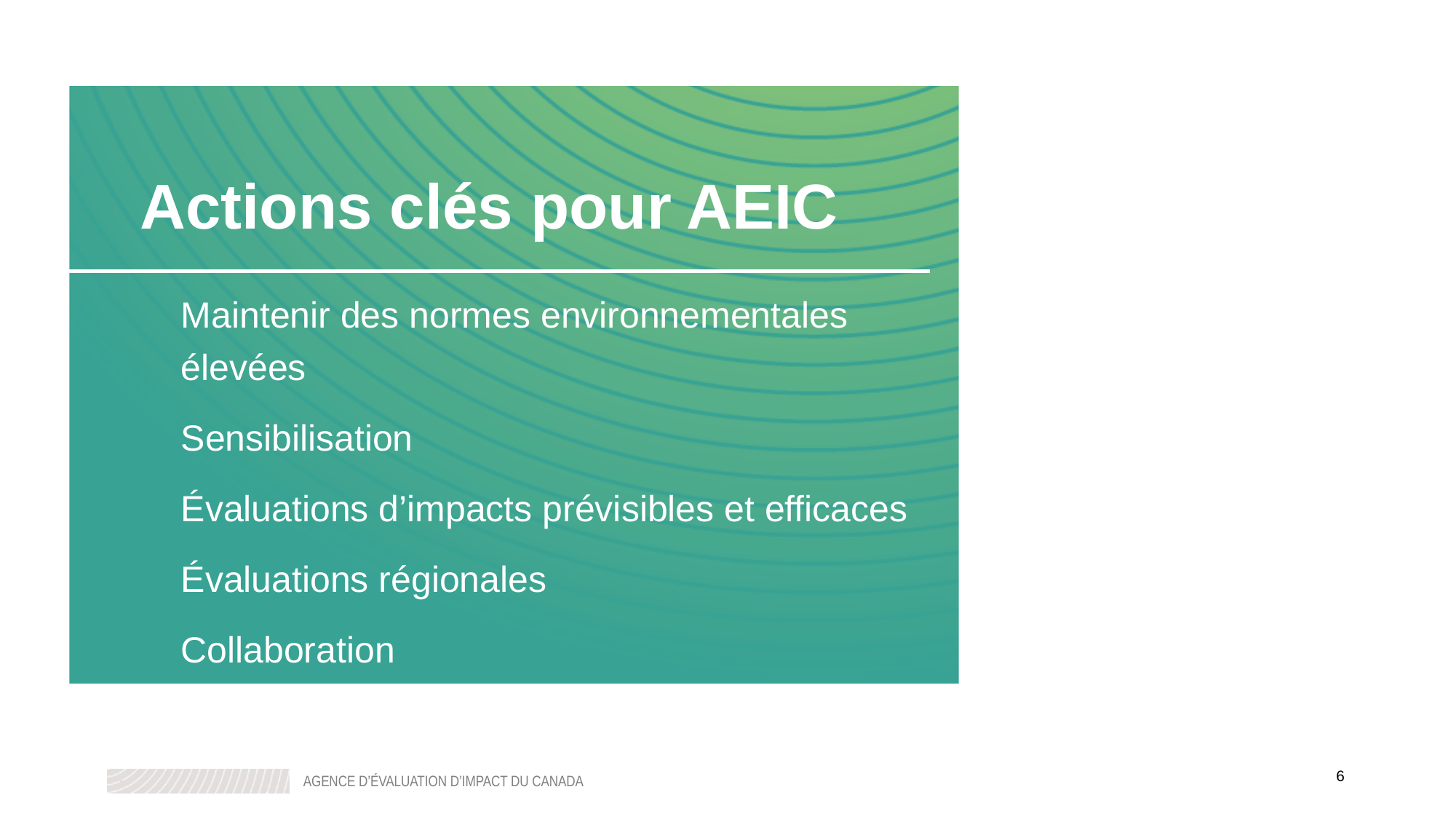

Maintenir des normes environnementales élevées
Sensibilisation
Évaluations d’impacts prévisibles et efficaces
Évaluations régionales
Collaboration
Actions clés pour AEIC